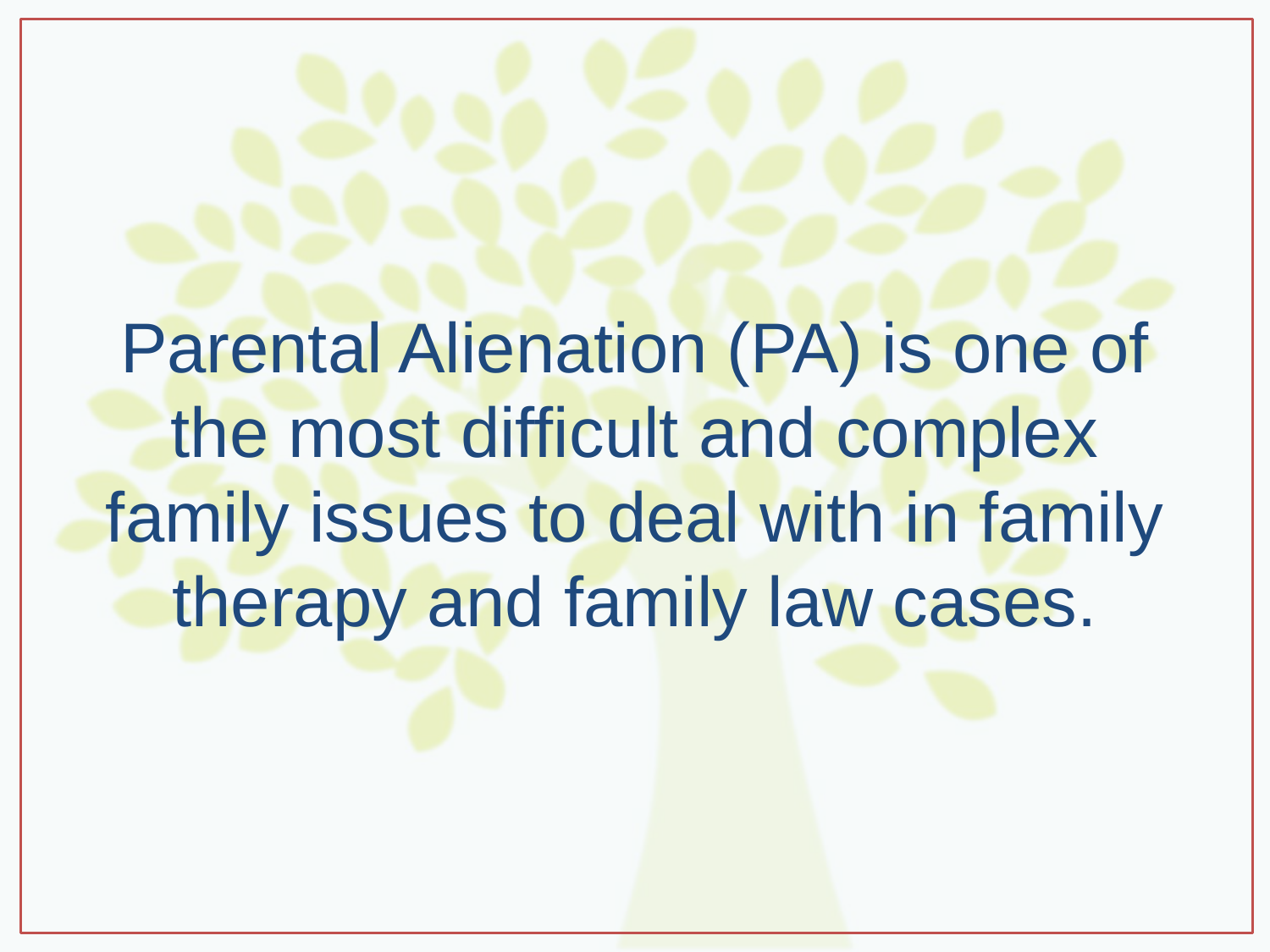

Parental Alienation (PA) is one of the most difficult and complex family issues to deal with in family therapy and family law cases.